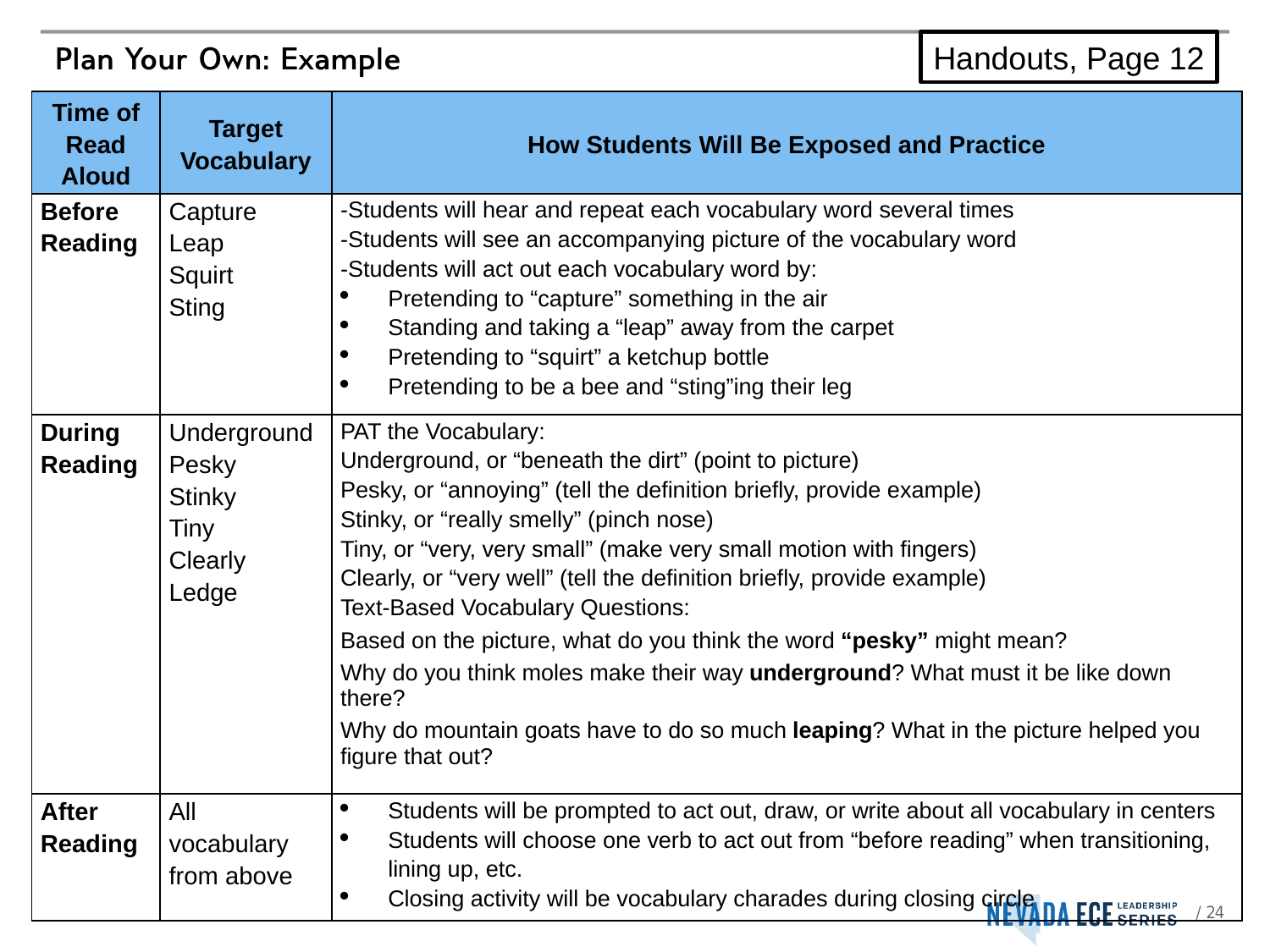

# Plan Your Own: Example
Handouts, Page 12
| Time of Read Aloud | Target Vocabulary | How Students Will Be Exposed and Practice |
| --- | --- | --- |
| Before Reading | Capture Leap Squirt Sting | -Students will hear and repeat each vocabulary word several times -Students will see an accompanying picture of the vocabulary word -Students will act out each vocabulary word by: Pretending to “capture” something in the air Standing and taking a “leap” away from the carpet Pretending to “squirt” a ketchup bottle Pretending to be a bee and “sting”ing their leg |
| During Reading | Underground Pesky Stinky Tiny Clearly Ledge | PAT the Vocabulary: Underground, or “beneath the dirt” (point to picture) Pesky, or “annoying” (tell the definition briefly, provide example) Stinky, or “really smelly” (pinch nose) Tiny, or “very, very small” (make very small motion with fingers) Clearly, or “very well” (tell the definition briefly, provide example) Text-Based Vocabulary Questions: Based on the picture, what do you think the word “pesky” might mean? Why do you think moles make their way underground? What must it be like down there? Why do mountain goats have to do so much leaping? What in the picture helped you figure that out? |
| After Reading | All vocabulary from above | Students will be prompted to act out, draw, or write about all vocabulary in centers Students will choose one verb to act out from “before reading” when transitioning, lining up, etc. Closing activity will be vocabulary charades during closing circle |